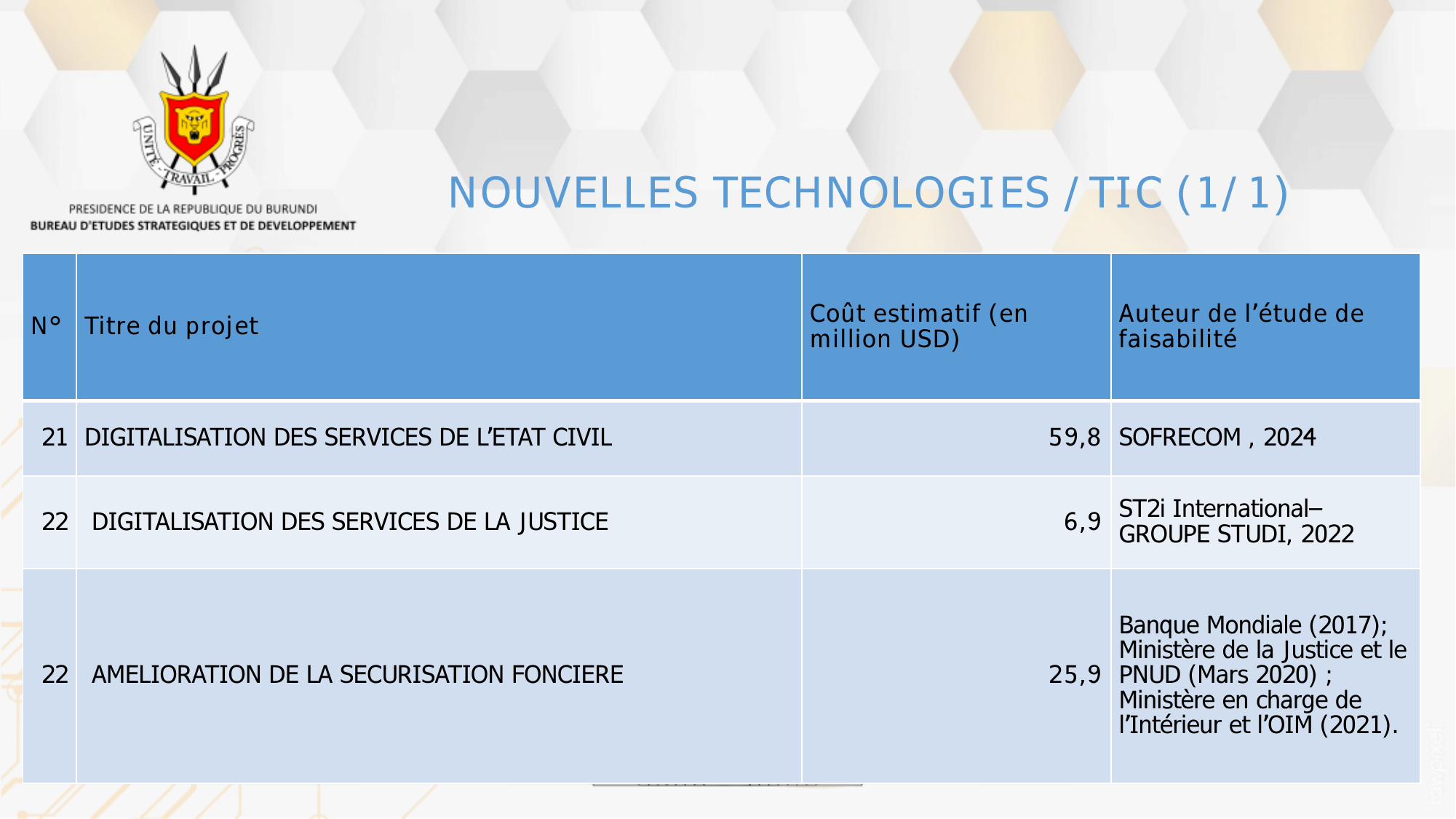

# NOUVELLES TECHNOLOGIES /TIC (1/1)
| N° | Titre du projet | Coût estimatif (en million USD) | Auteur de l’étude de faisabilité |
| --- | --- | --- | --- |
| 21 | DIGITALISATION DES SERVICES DE L’ETAT CIVIL | 59,8 | SOFRECOM , 2024 |
| 22 | DIGITALISATION DES SERVICES DE LA JUSTICE | 6,9 | ST2i International– GROUPE STUDI, 2022 |
| 22 | AMELIORATION DE LA SECURISATION FONCIERE | 25,9 | Banque Mondiale (2017); Ministère de la Justice et le PNUD (Mars 2020) ; Ministère en charge de l’Intérieur et l’OIM (2021). |